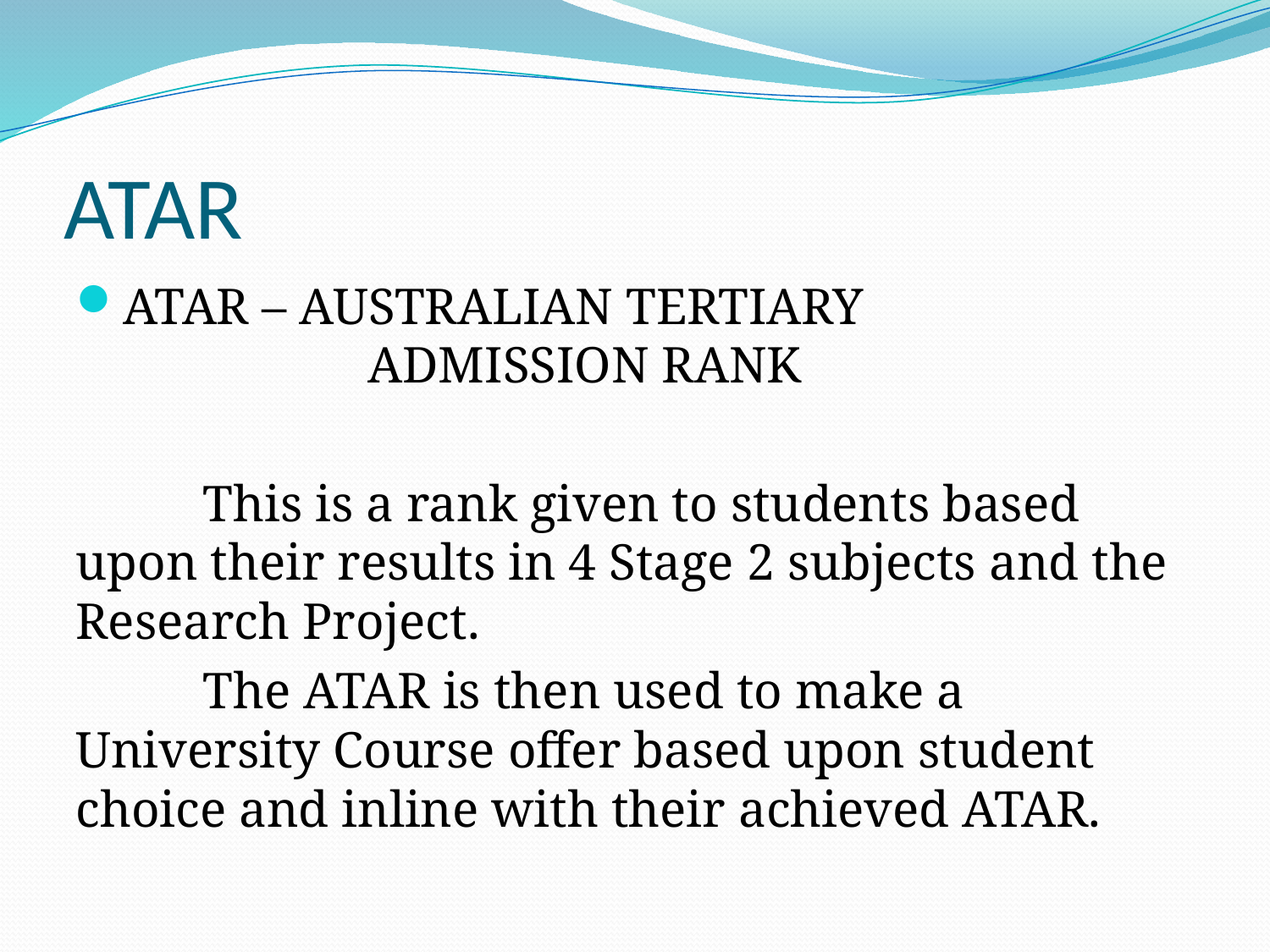

# ATAR
ATAR – AUSTRALIAN TERTIARY 				ADMISSION RANK

	This is a rank given to students based upon their results in 4 Stage 2 subjects and the Research Project.
	The ATAR is then used to make a University Course offer based upon student choice and inline with their achieved ATAR.